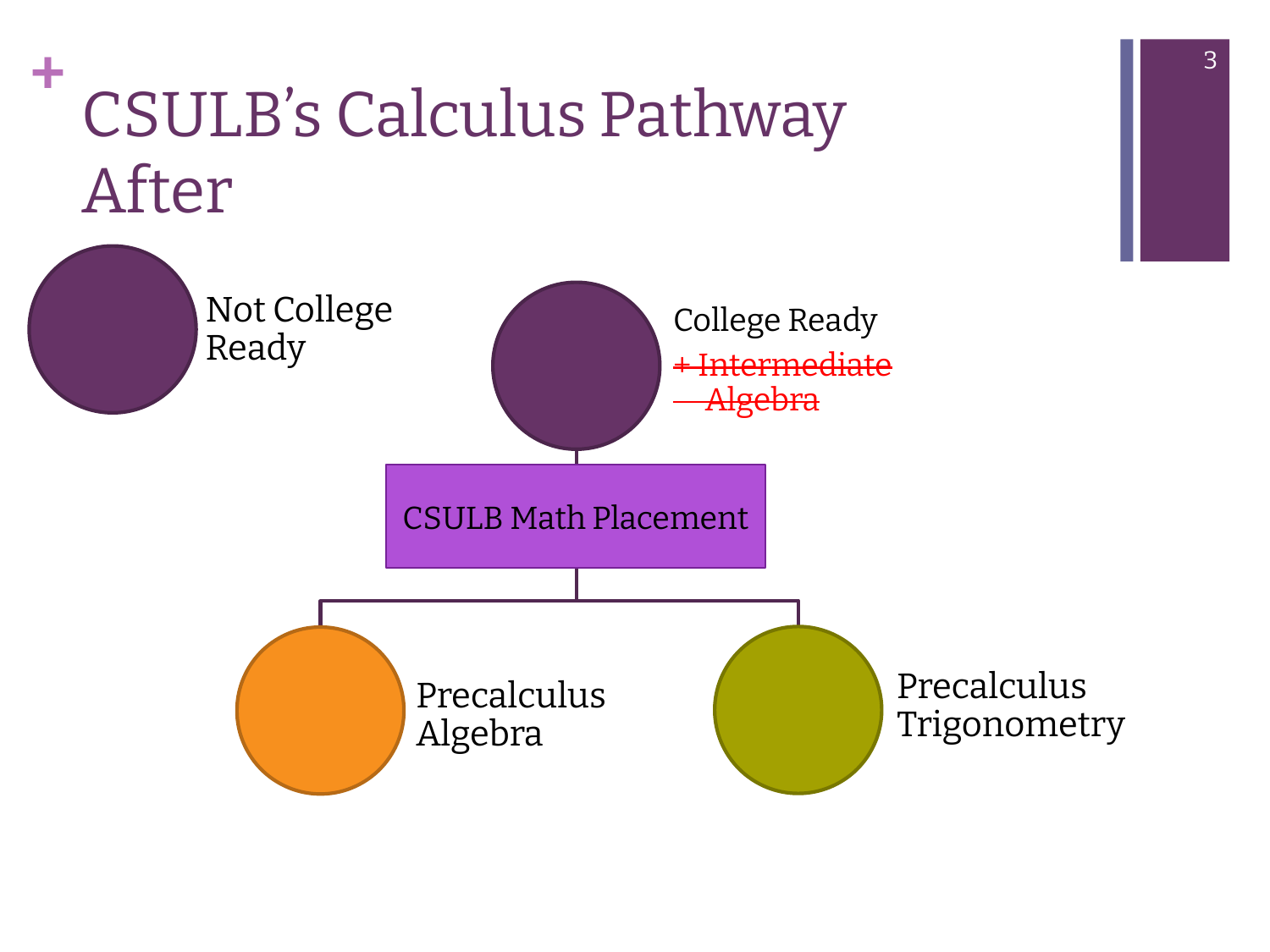

3
# CSULB’s Calculus Pathway After
Not College Ready
College Ready
+ Intermediate
     Algebra
Precalculus Algebra
Precalculus Trigonometry
CSULB Math Placement